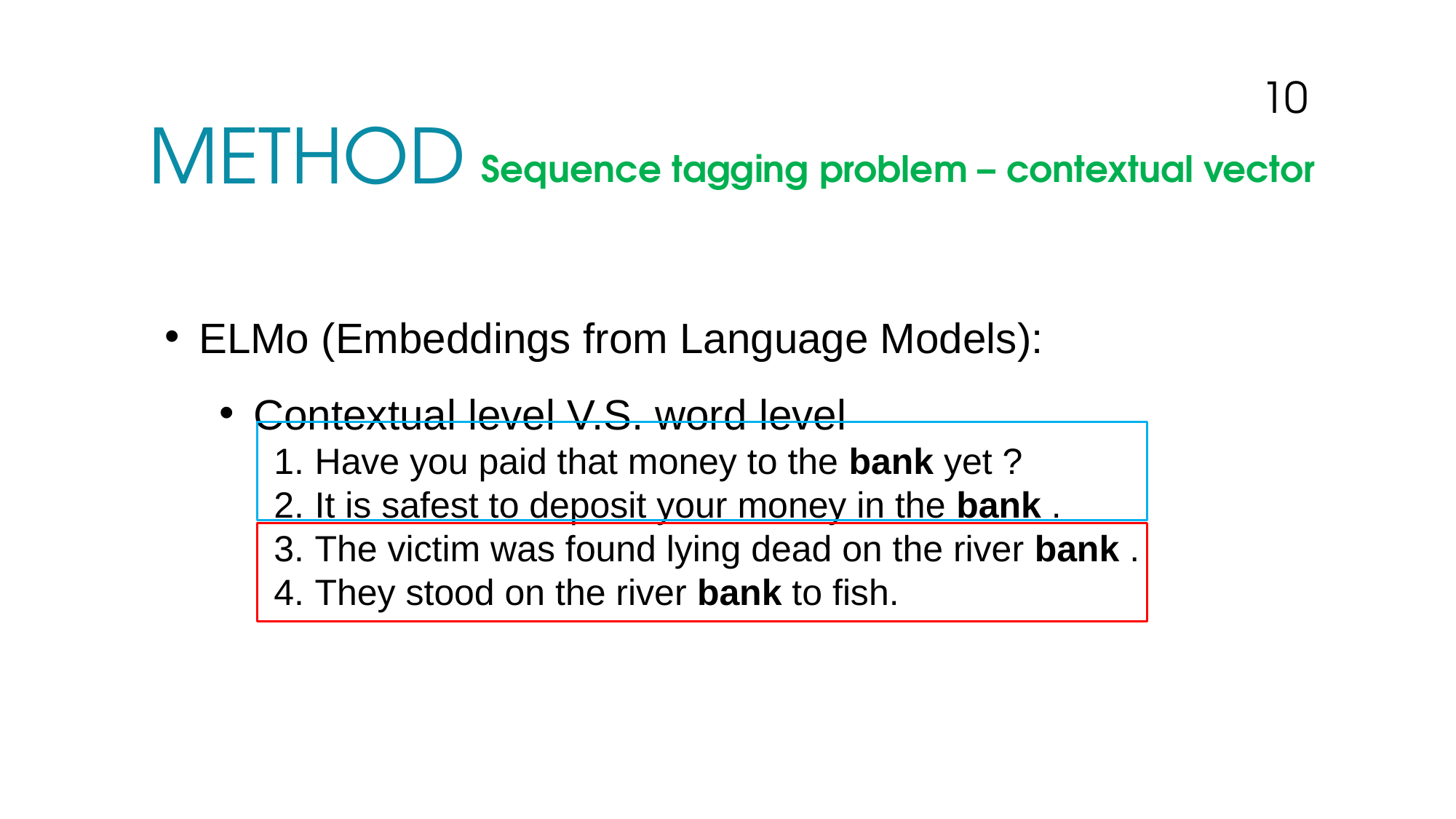

10
# Method
Sequence tagging problem – contextual vector
ELMo (Embeddings from Language Models):
Contextual level V.S. word level
Have you paid that money to the bank yet ?
It is safest to deposit your money in the bank .
The victim was found lying dead on the river bank .
They stood on the river bank to fish.